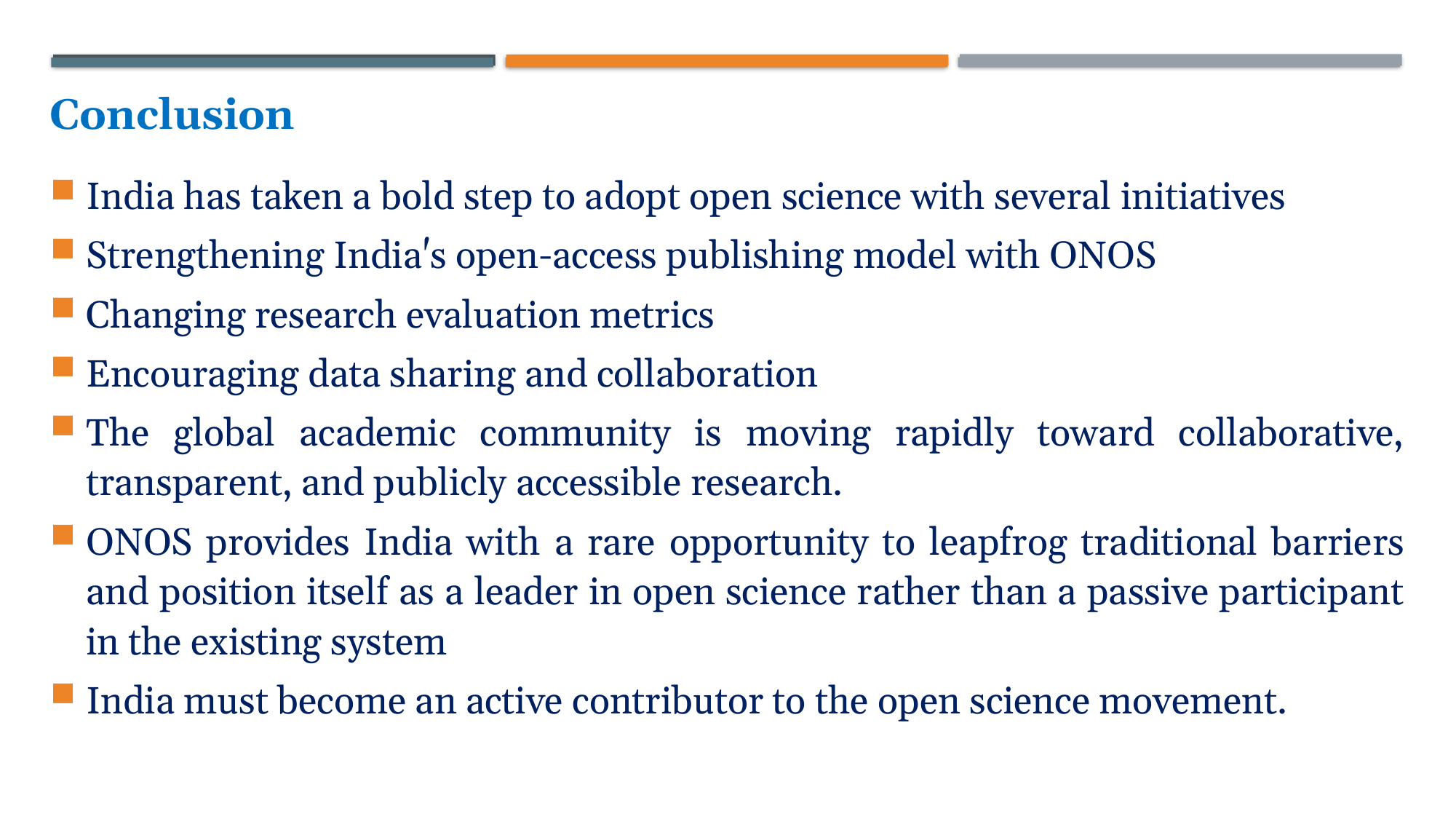

Conclusion
India has taken a bold step to adopt open science with several initiatives
Strengthening India's open-access publishing model with ONOS
Changing research evaluation metrics
Encouraging data sharing and collaboration
The global academic community is moving rapidly toward collaborative, transparent, and publicly accessible research.
ONOS provides India with a rare opportunity to leapfrog traditional barriers and position itself as a leader in open science rather than a passive participant in the existing system
India must become an active contributor to the open science movement.
3
Creative Common Licenses